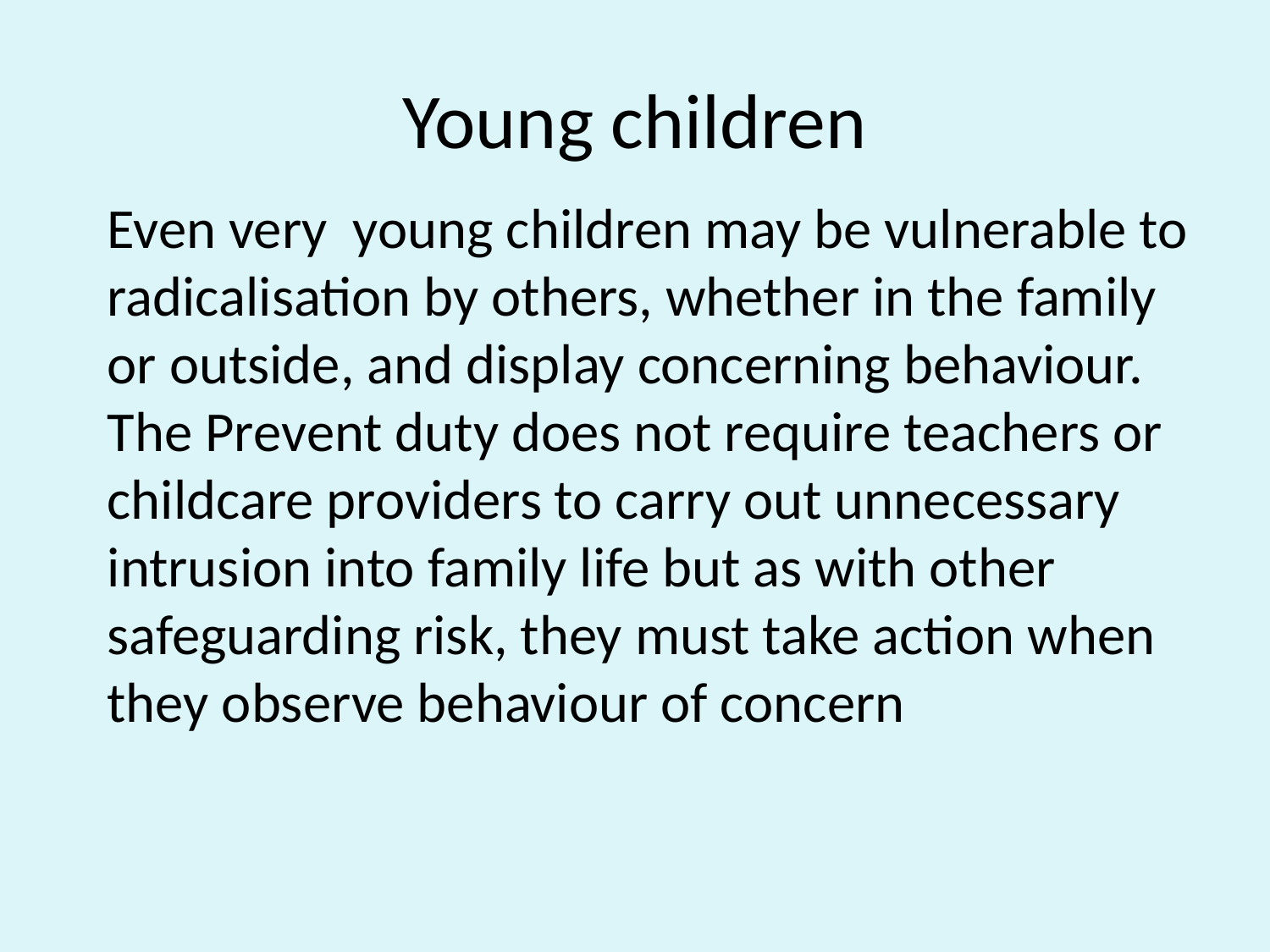

# Young children
Even very  young children may be vulnerable to radicalisation by others, whether in the family or outside, and display concerning behaviour. The Prevent duty does not require teachers or childcare providers to carry out unnecessary intrusion into family life but as with other safeguarding risk, they must take action when they observe behaviour of concern